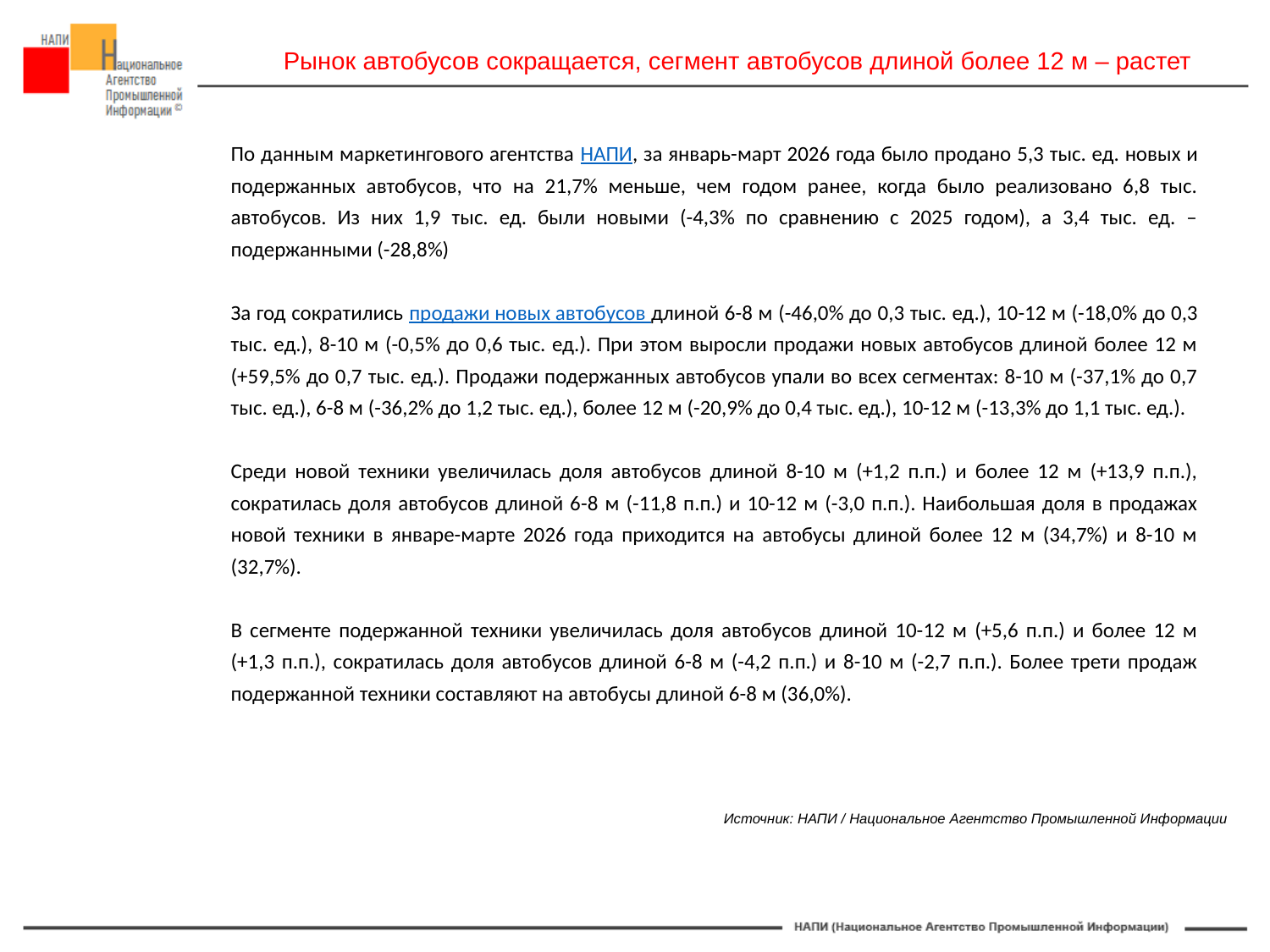

Рынок автобусов сокращается, сегмент автобусов длиной более 12 м – растет
По данным маркетингового агентства НАПИ, за январь-март 2026 года было продано 5,3 тыс. ед. новых и подержанных автобусов, что на 21,7% меньше, чем годом ранее, когда было реализовано 6,8 тыс. автобусов. Из них 1,9 тыс. ед. были новыми (-4,3% по сравнению с 2025 годом), а 3,4 тыс. ед. – подержанными (-28,8%)

За год сократились продажи новых автобусов длиной 6-8 м (-46,0% до 0,3 тыс. ед.), 10-12 м (-18,0% до 0,3 тыс. ед.), 8-10 м (-0,5% до 0,6 тыс. ед.). При этом выросли продажи новых автобусов длиной более 12 м (+59,5% до 0,7 тыс. ед.). Продажи подержанных автобусов упали во всех сегментах: 8-10 м (-37,1% до 0,7 тыс. ед.), 6-8 м (-36,2% до 1,2 тыс. ед.), более 12 м (-20,9% до 0,4 тыс. ед.), 10-12 м (-13,3% до 1,1 тыс. ед.).

Среди новой техники увеличилась доля автобусов длиной 8-10 м (+1,2 п.п.) и более 12 м (+13,9 п.п.), сократилась доля автобусов длиной 6-8 м (-11,8 п.п.) и 10-12 м (-3,0 п.п.). Наибольшая доля в продажах новой техники в январе-марте 2026 года приходится на автобусы длиной более 12 м (34,7%) и 8-10 м (32,7%).

В сегменте подержанной техники увеличилась доля автобусов длиной 10-12 м (+5,6 п.п.) и более 12 м (+1,3 п.п.), сократилась доля автобусов длиной 6-8 м (-4,2 п.п.) и 8-10 м (-2,7 п.п.). Более трети продаж подержанной техники составляют на автобусы длиной 6-8 м (36,0%).
#НАПИ_автобусы
#НАПИ_продажи
Источник: НАПИ / Национальное Агентство Промышленной Информации